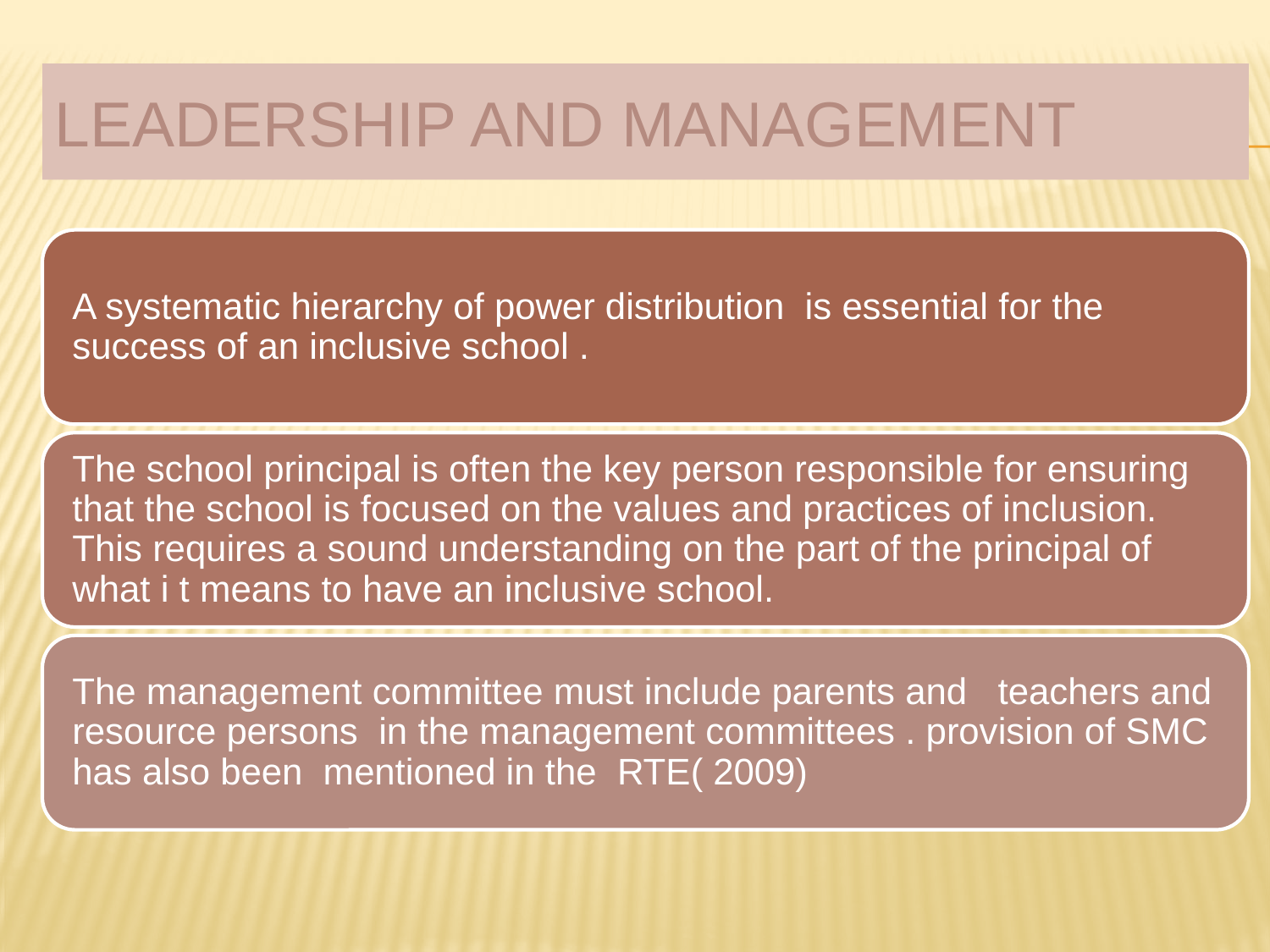

# Leadership and Management
A systematic hierarchy of power distribution  is essential for the success of an inclusive school .
The school principal is often the key person responsible for ensuring that the school is focused on the values and practices of inclusion. This requires a sound understanding on the part of the principal of what i t means to have an inclusive school.
The management committee must include parents and   teachers and resource persons  in the management committees . provision of SMC has also been  mentioned in the  RTE( 2009)